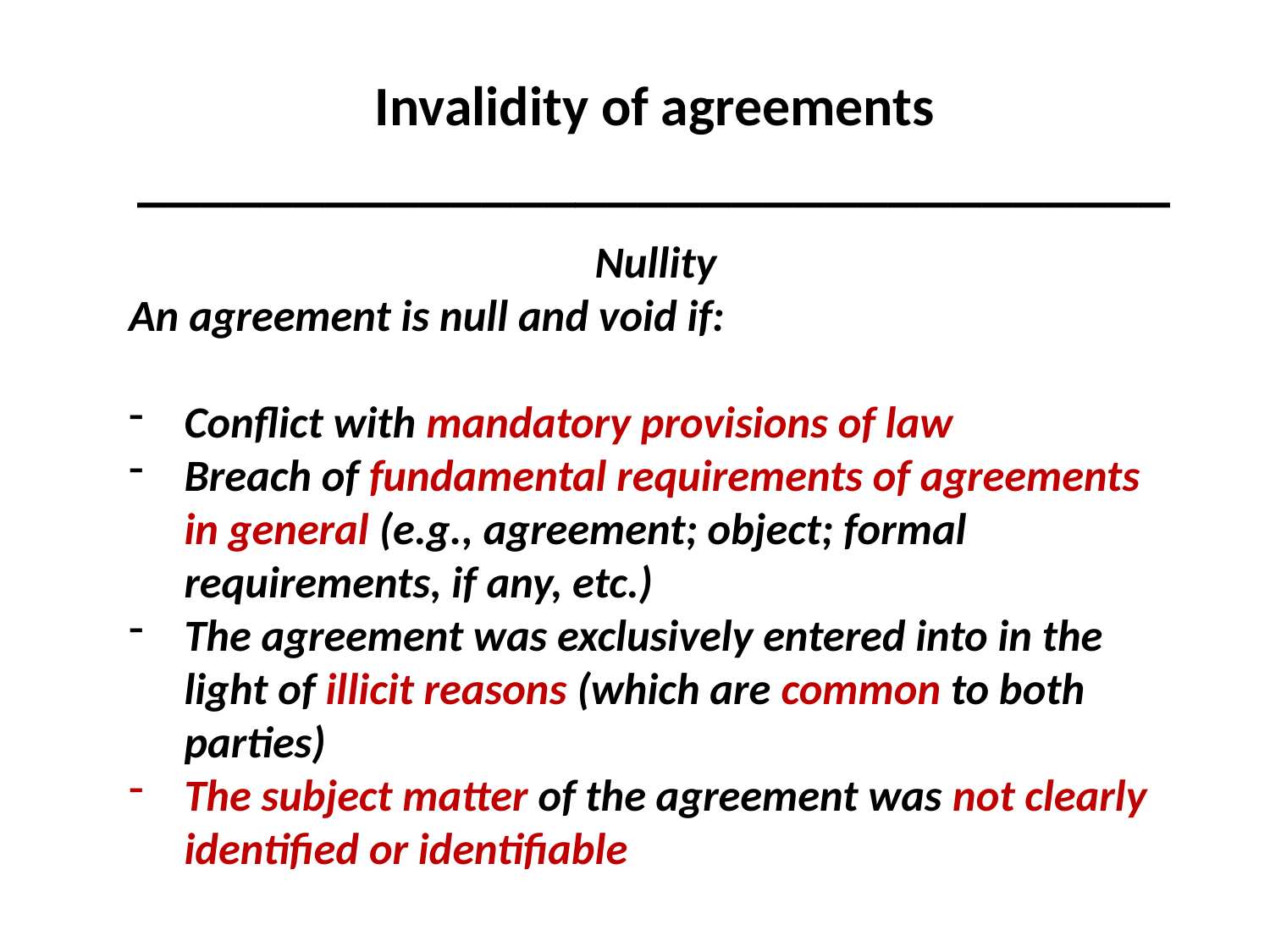

Invalidity of agreements
_________________________________
#
Nullity
An agreement is null and void if:

Conflict with mandatory provisions of law
Breach of fundamental requirements of agreements in general (e.g., agreement; object; formal requirements, if any, etc.)
The agreement was exclusively entered into in the light of illicit reasons (which are common to both parties)
The subject matter of the agreement was not clearly identified or identifiable